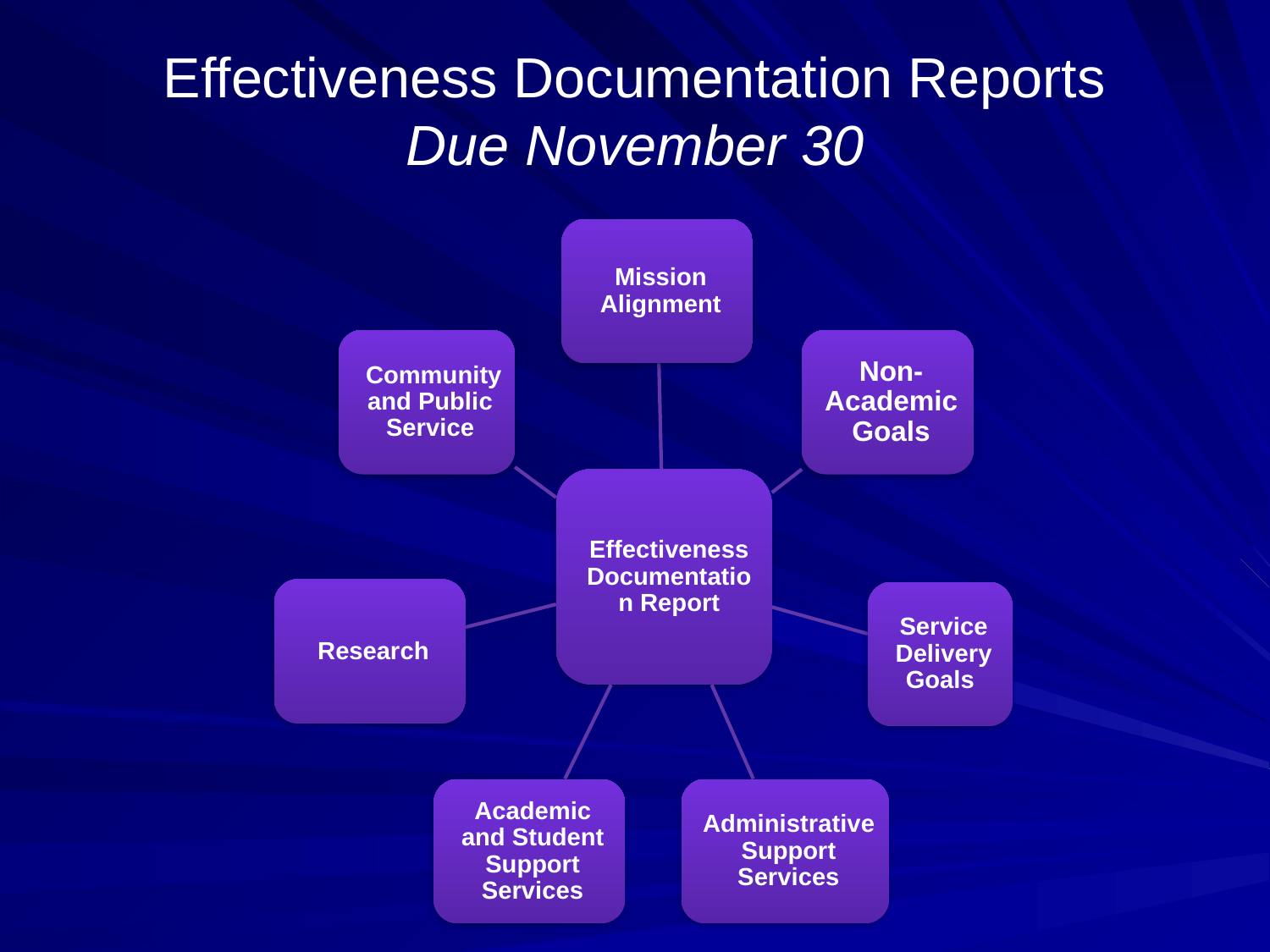

# Effectiveness Documentation Reports Due November 30
Effectiveness Documentation Report
Mission Alignment
Non-Academic Goals
Service Delivery Goals
Administrative Support Services
Academic and Student Support Services
Research
 Community and Public Service